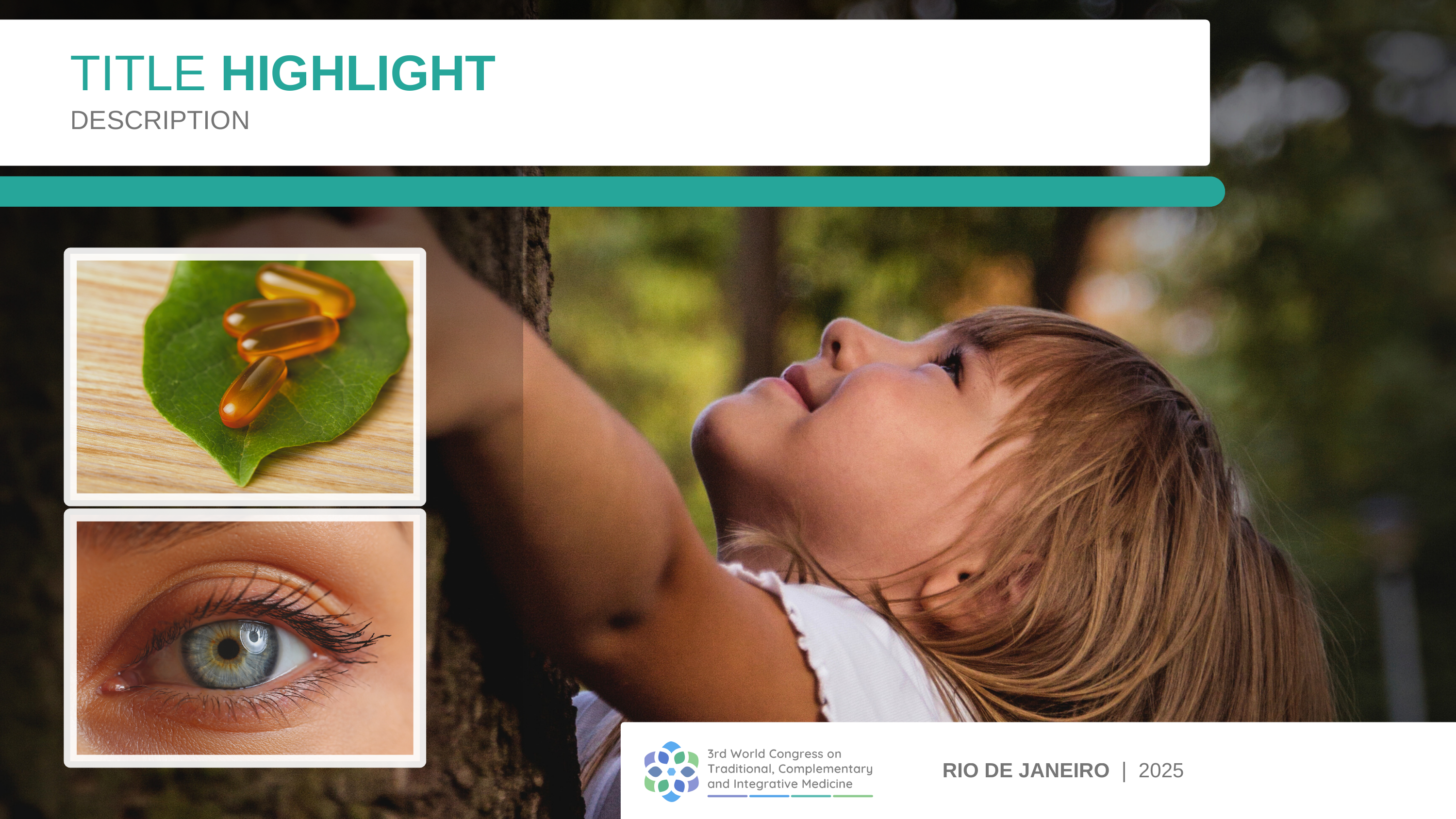

PREVIOUS EDITIONS
TITLE HIGHLIGHT
DESCRIPTION

RIO DE JANEIRO ❘ 2025